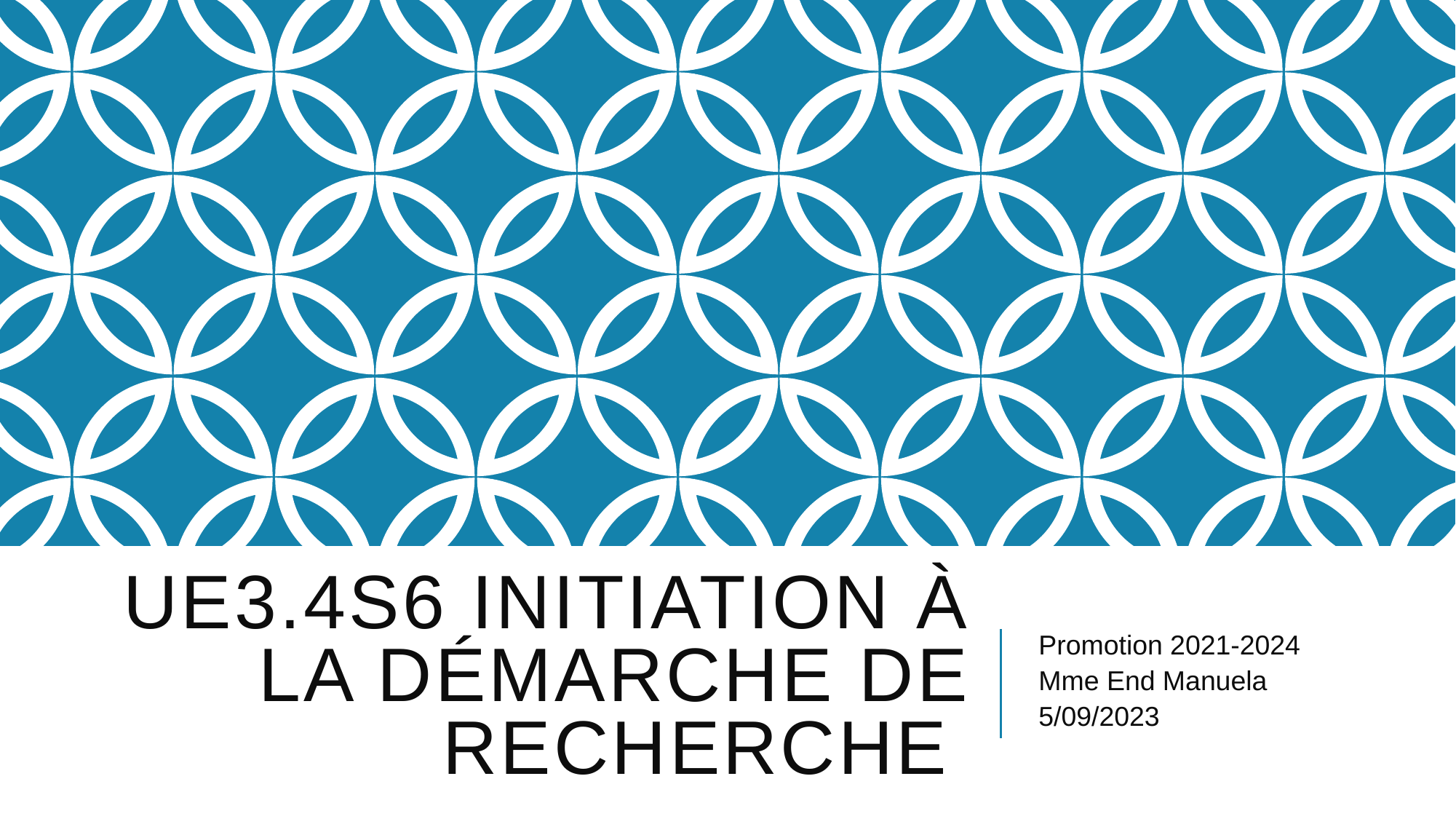

# UE3.4S6 Initiation à la démarche de recherche
Promotion 2021-2024
Mme End Manuela
5/09/2023